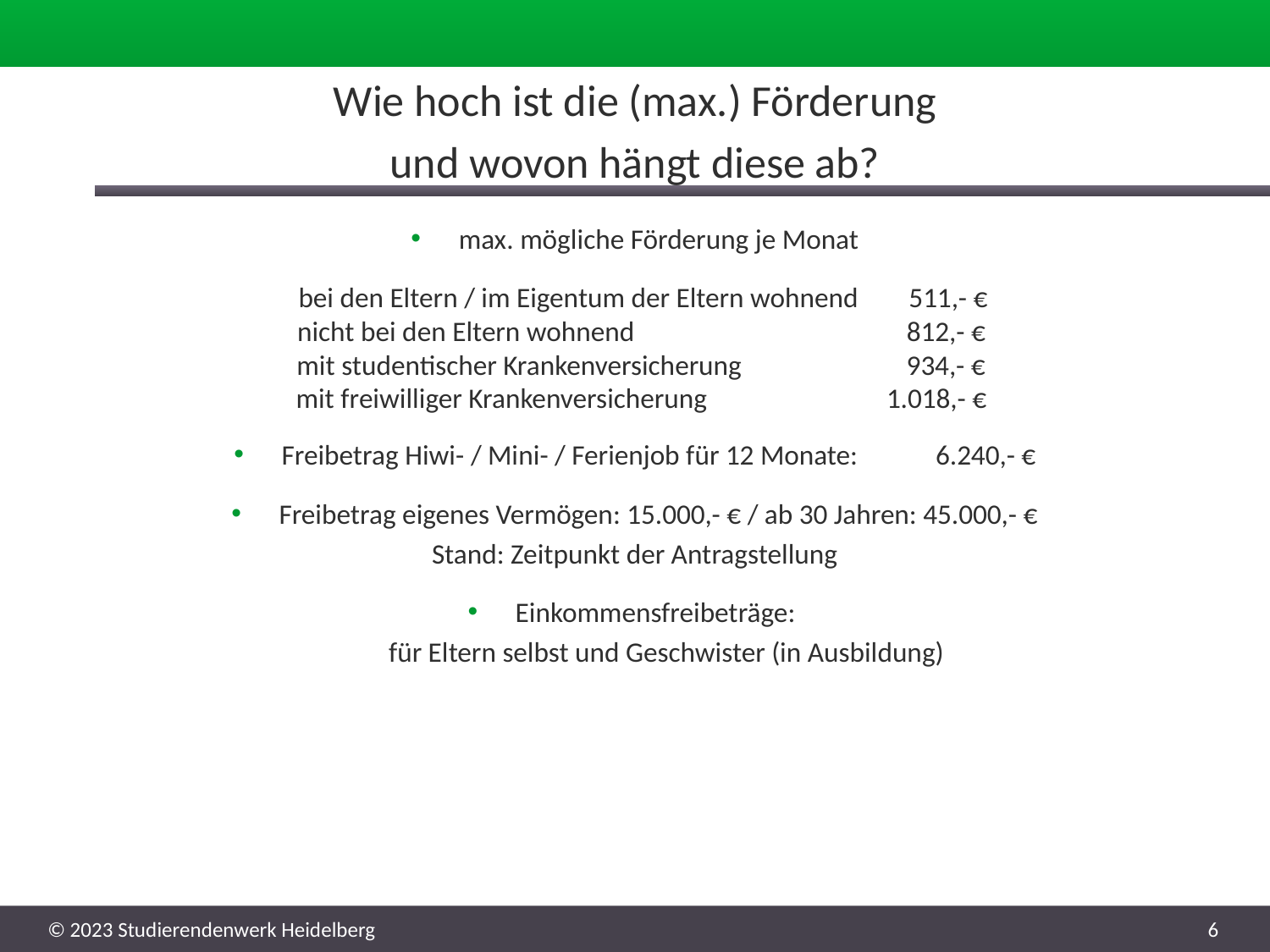

Wie hoch ist die (max.) Förderung
und wovon hängt diese ab?

max. mögliche Förderung je Monat

       bei den Eltern / im Eigentum der Eltern wohnend        511,- €
  nicht bei den Eltern wohnend		                  812,- €
  mit studentischer Krankenversicherung                          934,- €
  mit freiwilliger Krankenversicherung	               1.018,- €

Freibetrag Hiwi- / Mini- / Ferienjob für 12 Monate: 	   6.240,- €

Freibetrag eigenes Vermögen: 15.000,- € / ab 30 Jahren: 45.000,- €
Stand: Zeitpunkt der Antragstellung

Einkommensfreibeträge:
          für Eltern selbst und Geschwister (in Ausbildung)

6
© 2023 Studierendenwerk Heidelberg